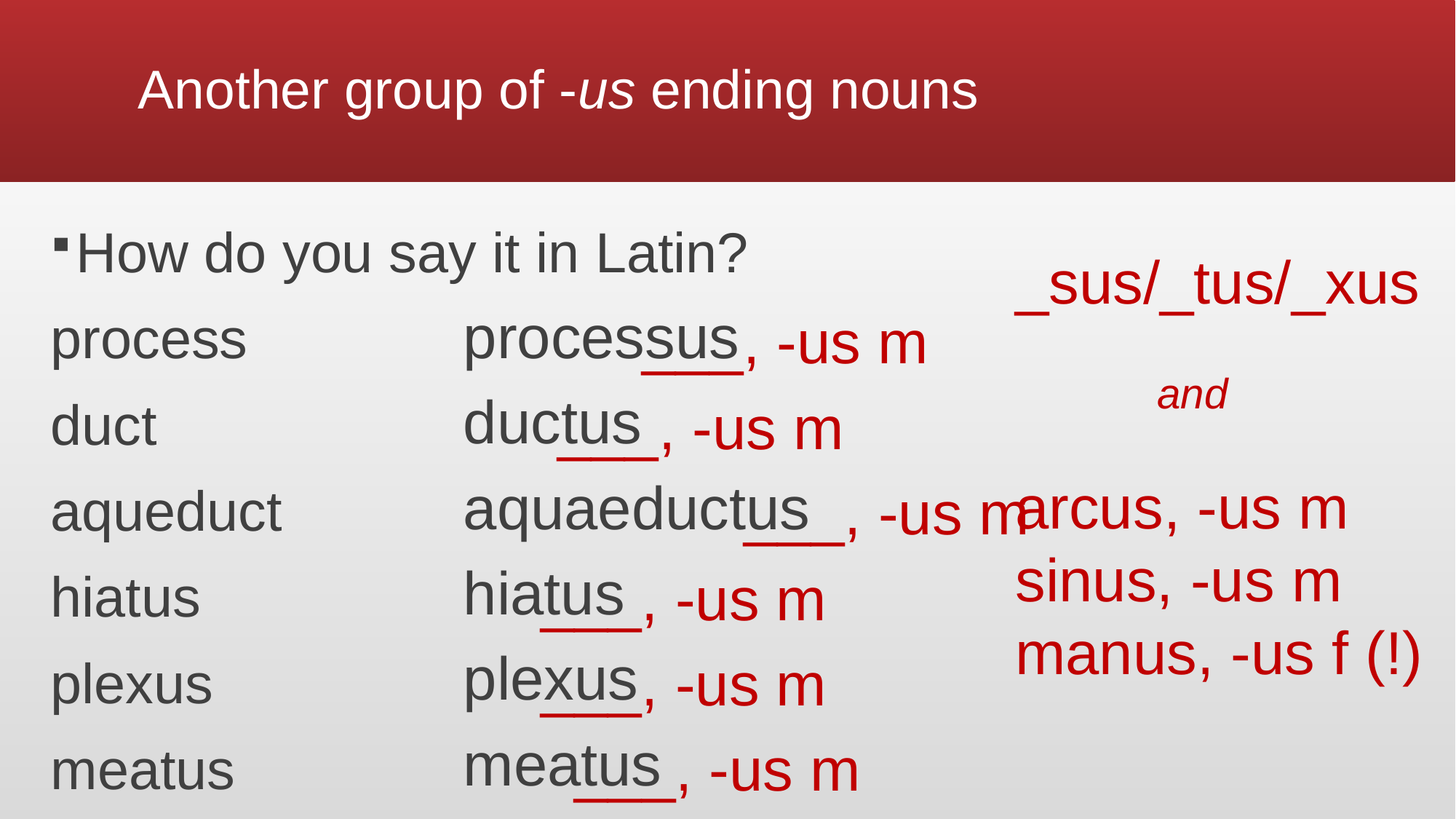

# Another group of -us ending nouns
How do you say it in Latin?
process
duct
aqueduct
hiatus
plexus
meatus
_sus/_tus/_xus

            and

arcus, -us m
sinus, -us m
manus, -us f (!)
processus
ductus
aquaeductus
hiatus
plexus
meatus
      ___, -us m
 ___, -us m
            ___, -us m
___, -us m
___, -us m
  ___, -us m